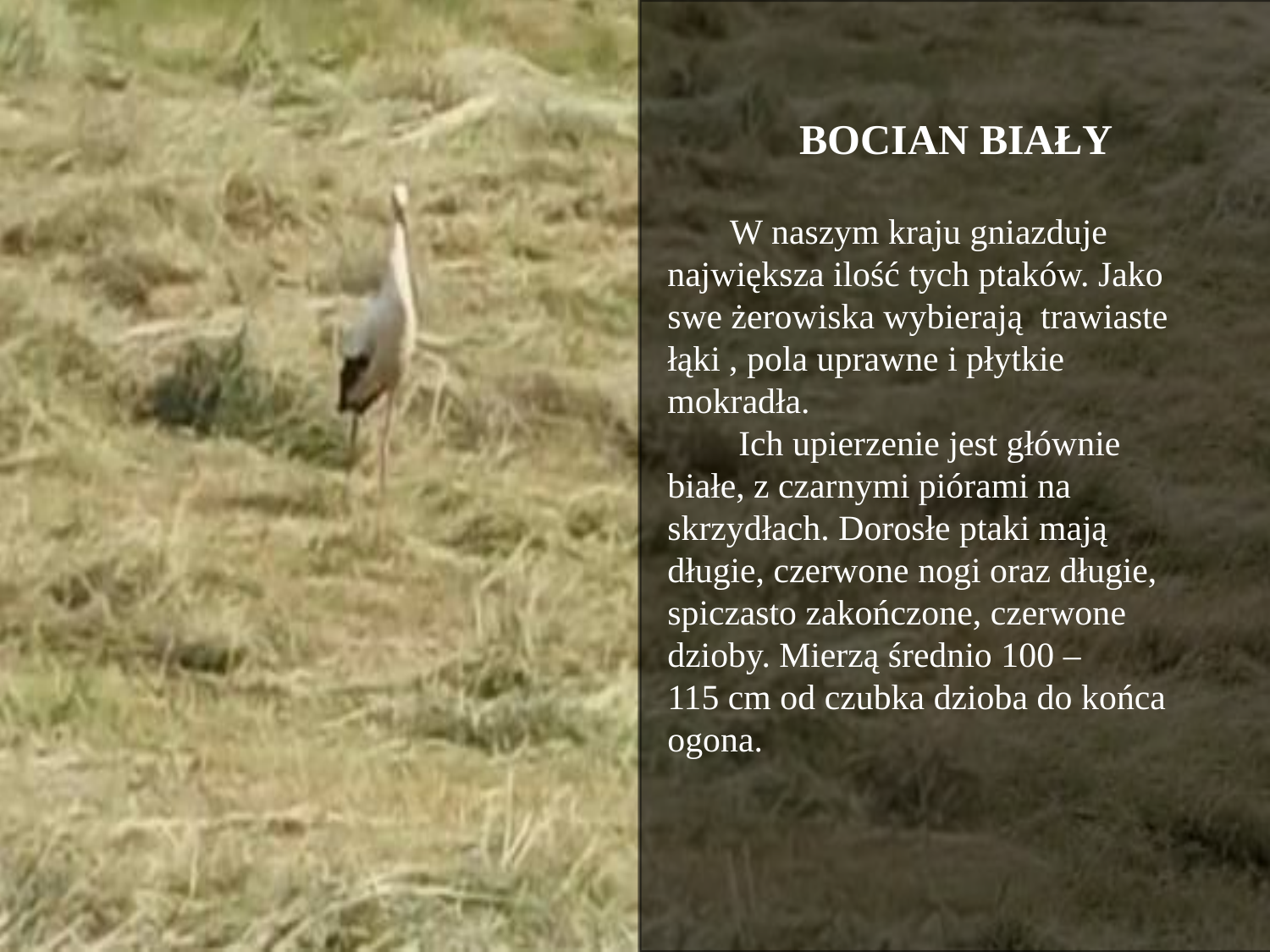

BOCIAN BIAŁY
       W naszym kraju gniazduje największa ilość tych ptaków. Jako swe żerowiska wybierają  trawiaste łąki , pola uprawne i płytkie mokradła.
        Ich upierzenie jest głównie białe, z czarnymi piórami na skrzydłach. Dorosłe ptaki mają długie, czerwone nogi oraz długie, spiczasto zakończone, czerwone dzioby. Mierzą średnio 100 –115 cm od czubka dzioba do końca ogona.